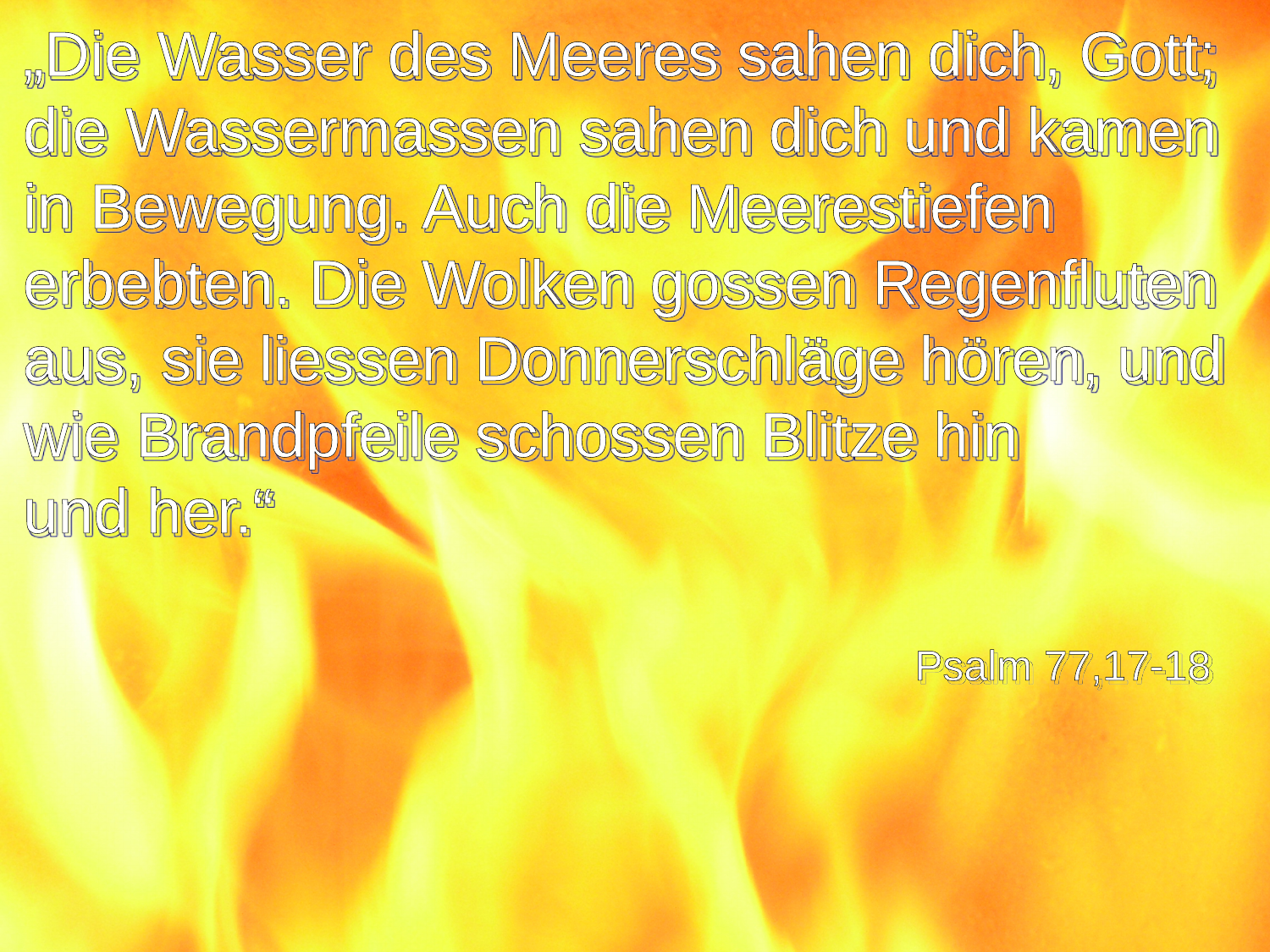

# „Die Wasser des Meeres sahen dich, Gott; die Wassermassen sahen dich und kamen in Bewegung. Auch die Meerestiefen erbebten. Die Wolken gossen Regenfluten aus, sie liessen Donnerschläge hören, und wie Brandpfeile schossen Blitze hin und her.“
Psalm 77,17-18